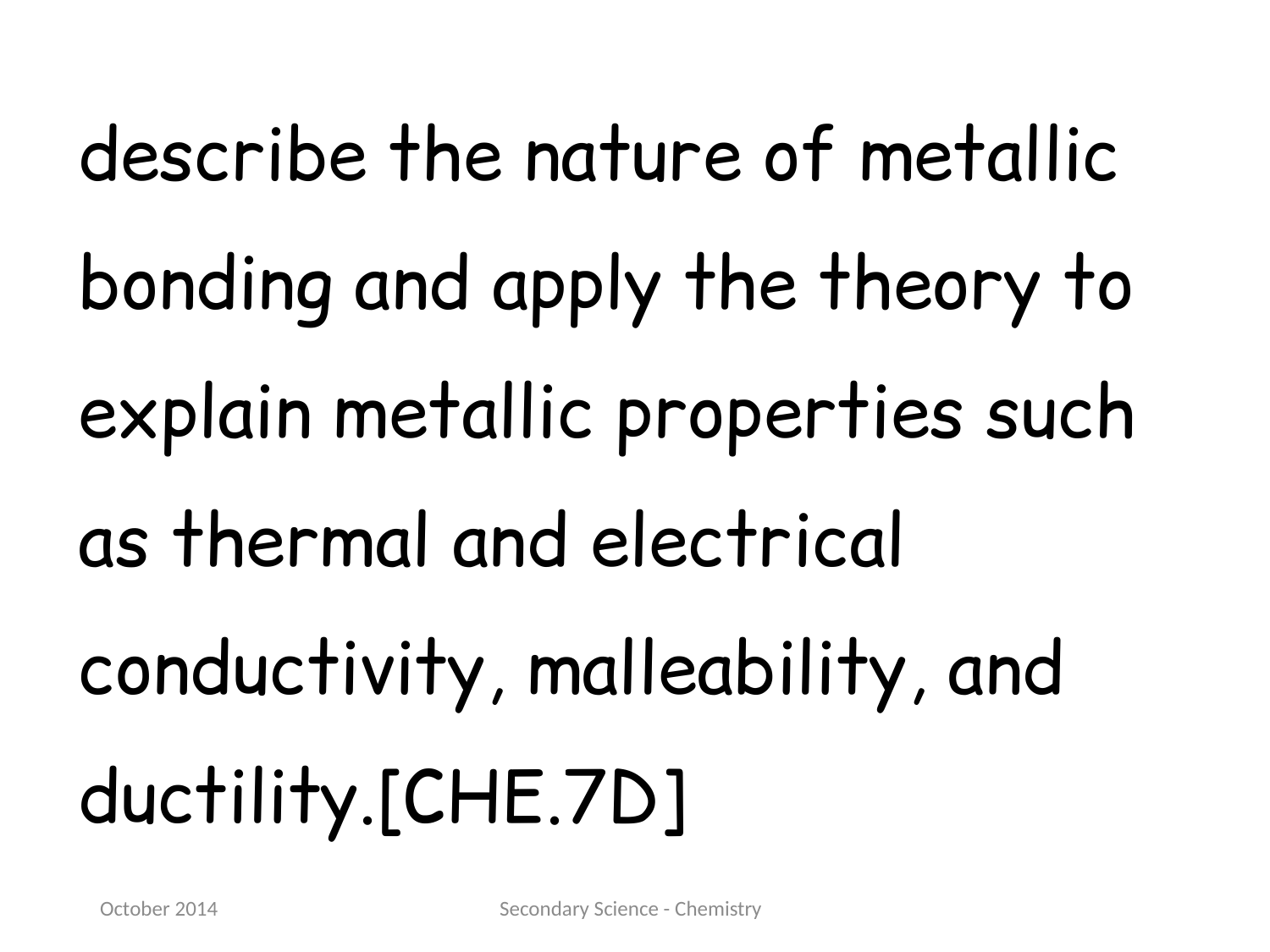

describe the nature of metallic bonding and apply the theory to explain metallic properties such as thermal and electrical conductivity, malleability, and ductility.[CHE.7D]
October 2014
Secondary Science - Chemistry